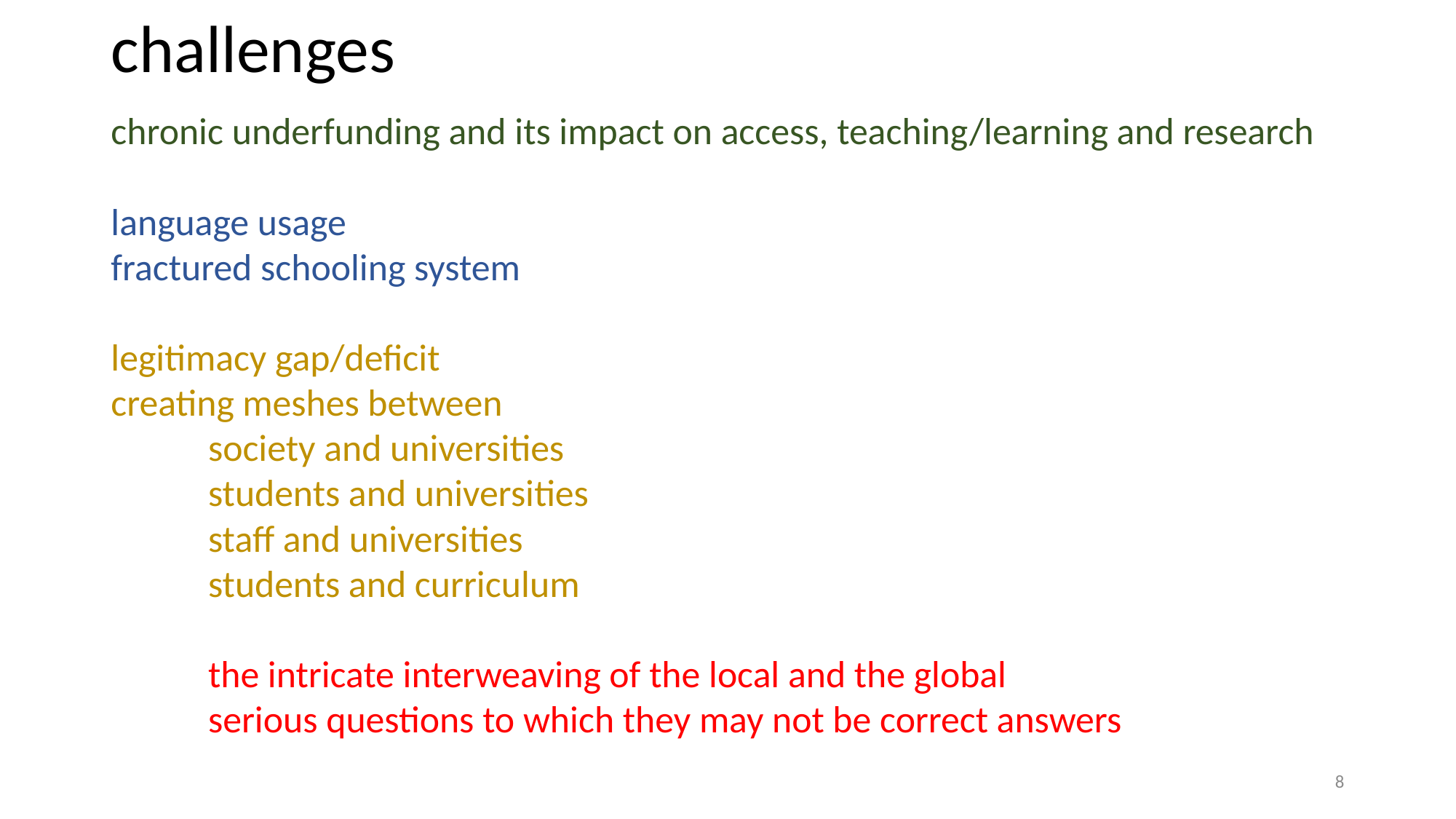

# challenges
chronic underfunding and its impact on access, teaching/learning and research

language usage
fractured schooling system

legitimacy gap/deficit
creating meshes between
	society and universities
	students and universities
	staff and universities
	students and curriculum

			the intricate interweaving of the local and the global
			serious questions to which they may not be correct answers

8